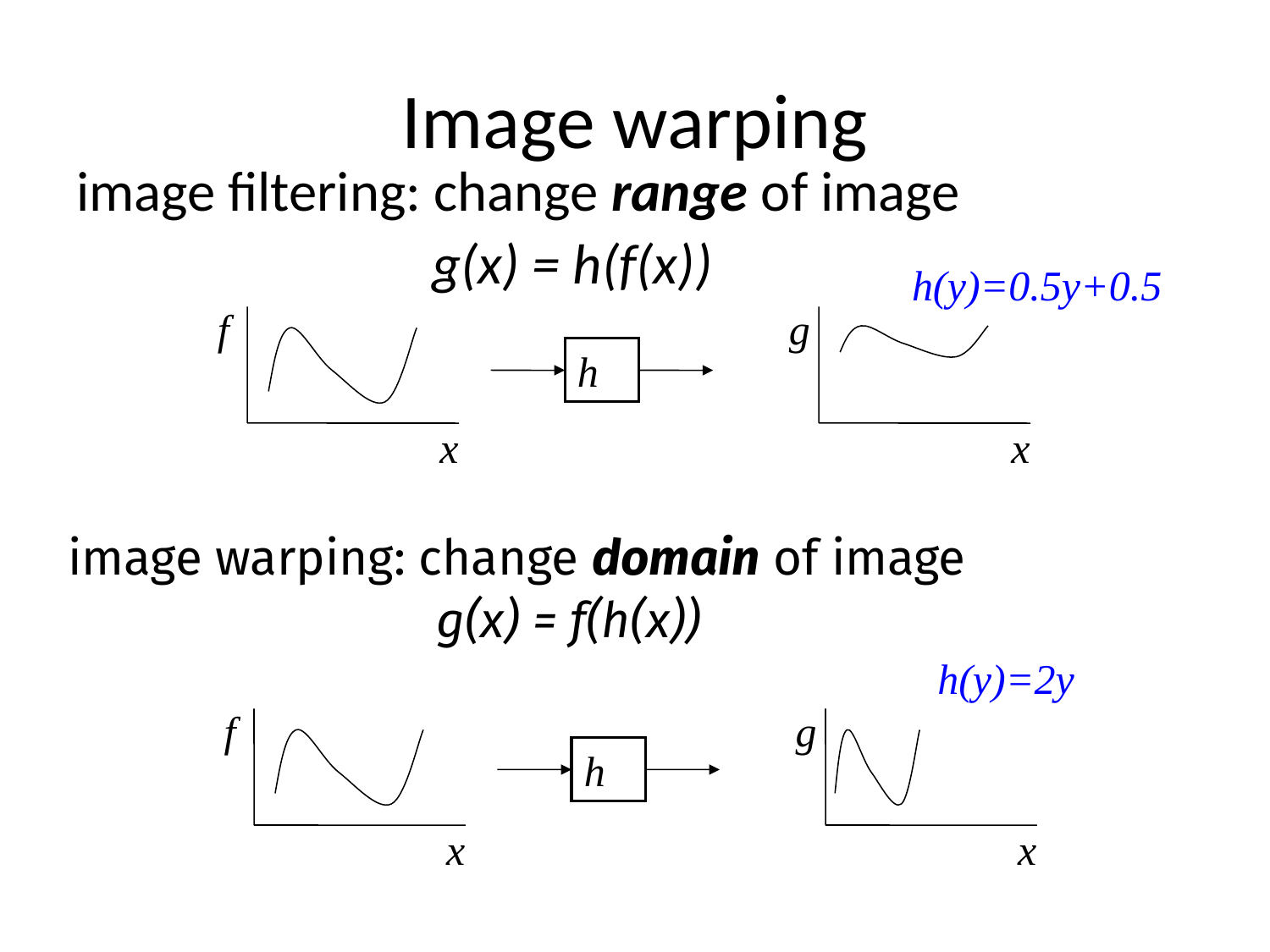

# Image warping
image filtering: change range of image
                            g(x) = h(f(x))
h(y)=0.5y+0.5
f

x

g

x

h

image warping: change domain of image
                             g(x) = f(h(x))
h(y)=2y
f

x

g

x

h